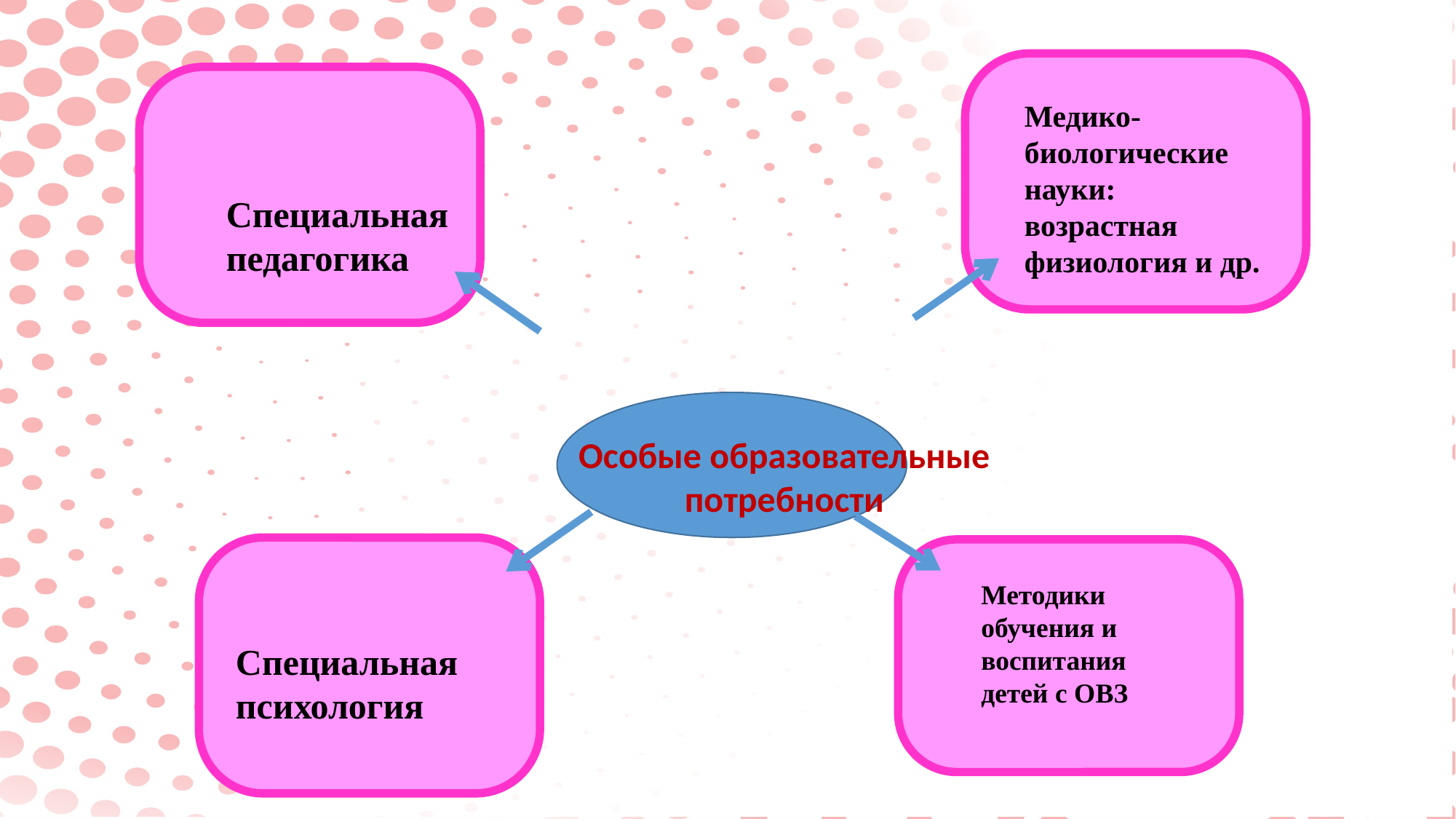

Медико-биологические науки: возрастная физиология и др.
Специальная педагогика

Особые образовательные
потребности

Методики обучения и воспитания детей с ОВЗ
Cпециальная психология